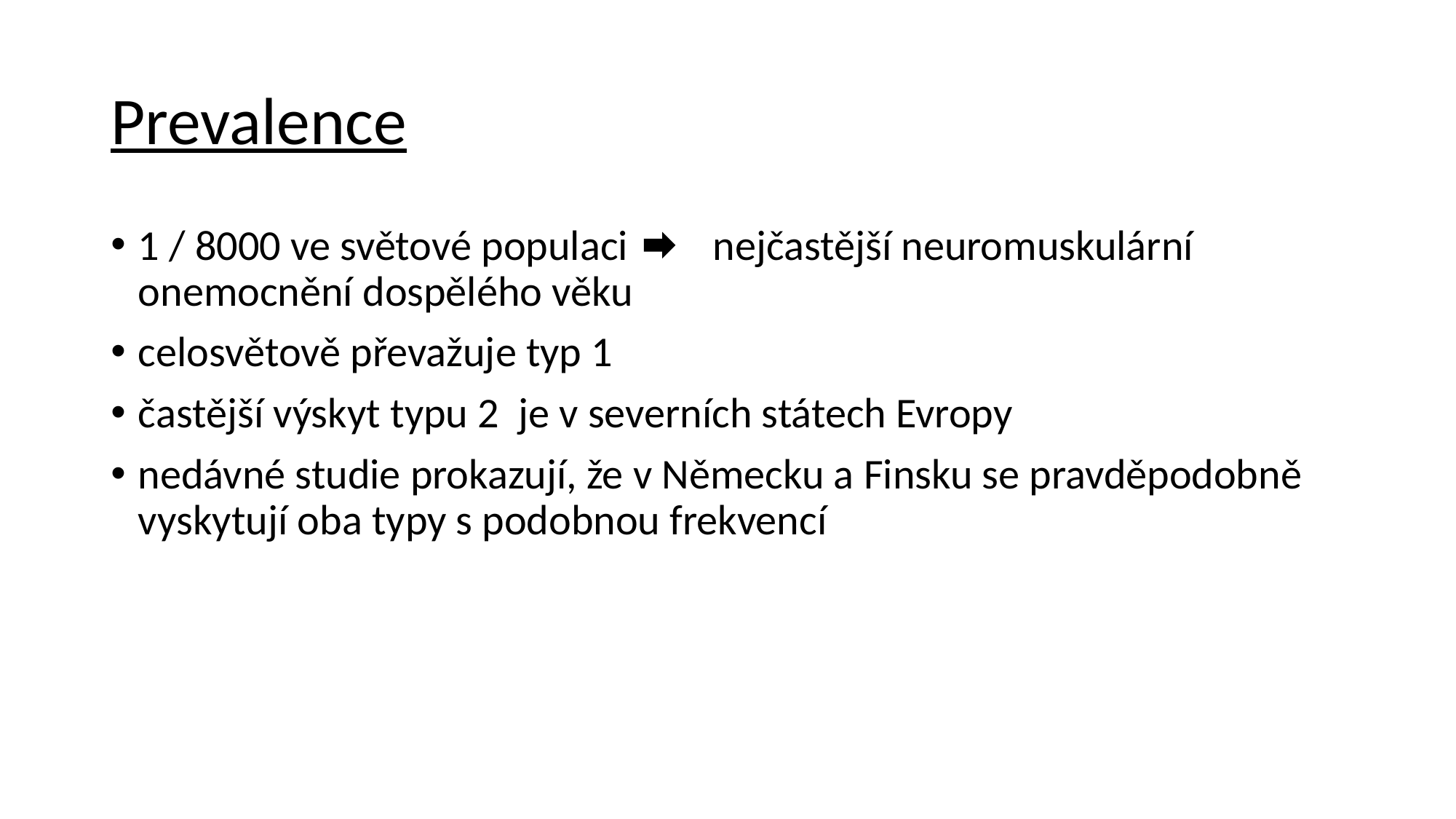

# Prevalence
1 / 8000 ve světové populaci 	   nejčastější neuromuskulární onemocnění dospělého věku
celosvětově převažuje typ 1
častější výskyt typu 2  je v severních státech Evropy
nedávné studie prokazují, že v Německu a Finsku se pravděpodobně vyskytují oba typy s podobnou frekvencí